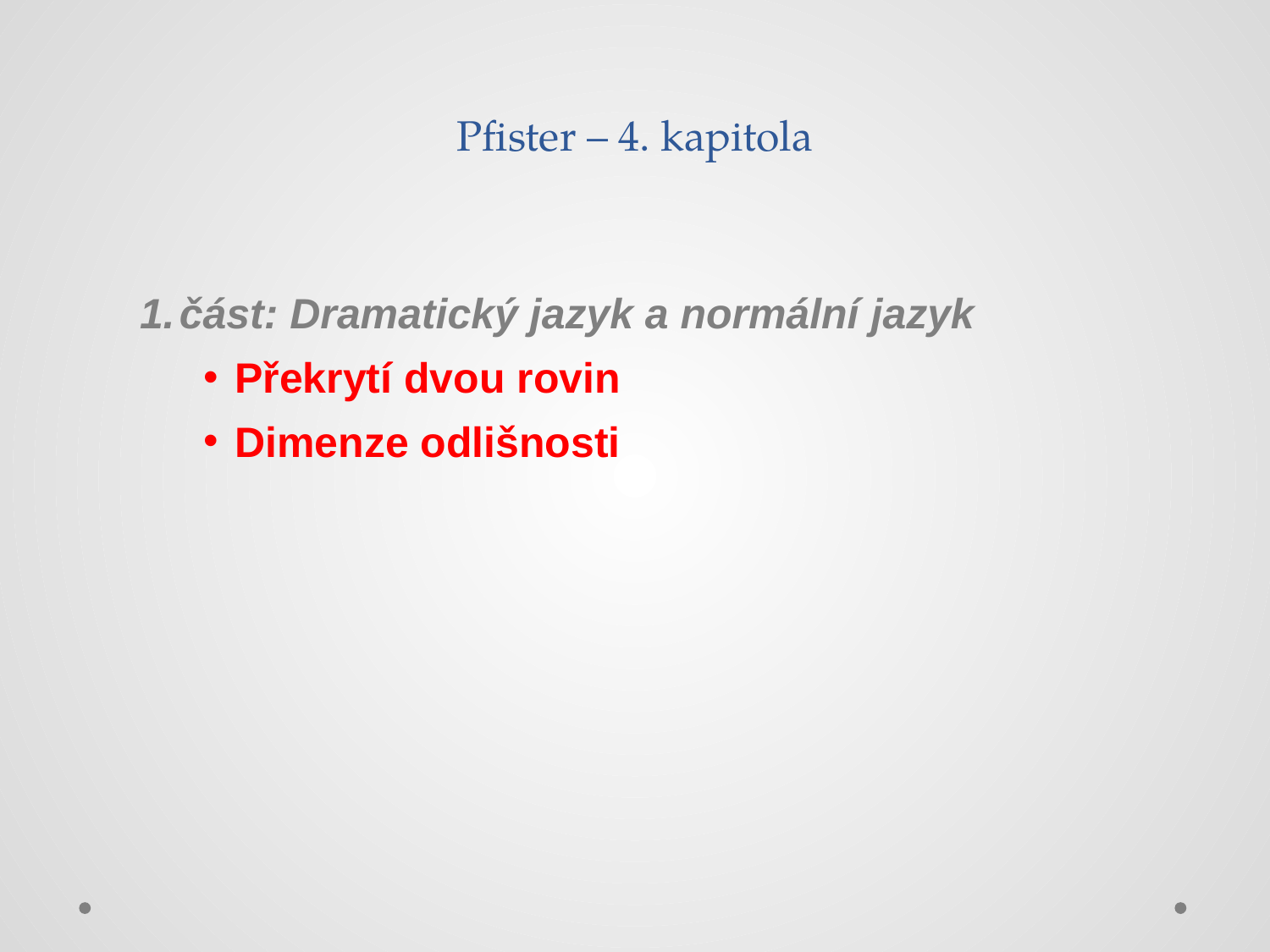

# Pfister – 4. kapitola

část: Dramatický jazyk a normální jazyk
Překrytí dvou rovin
Dimenze odlišnosti